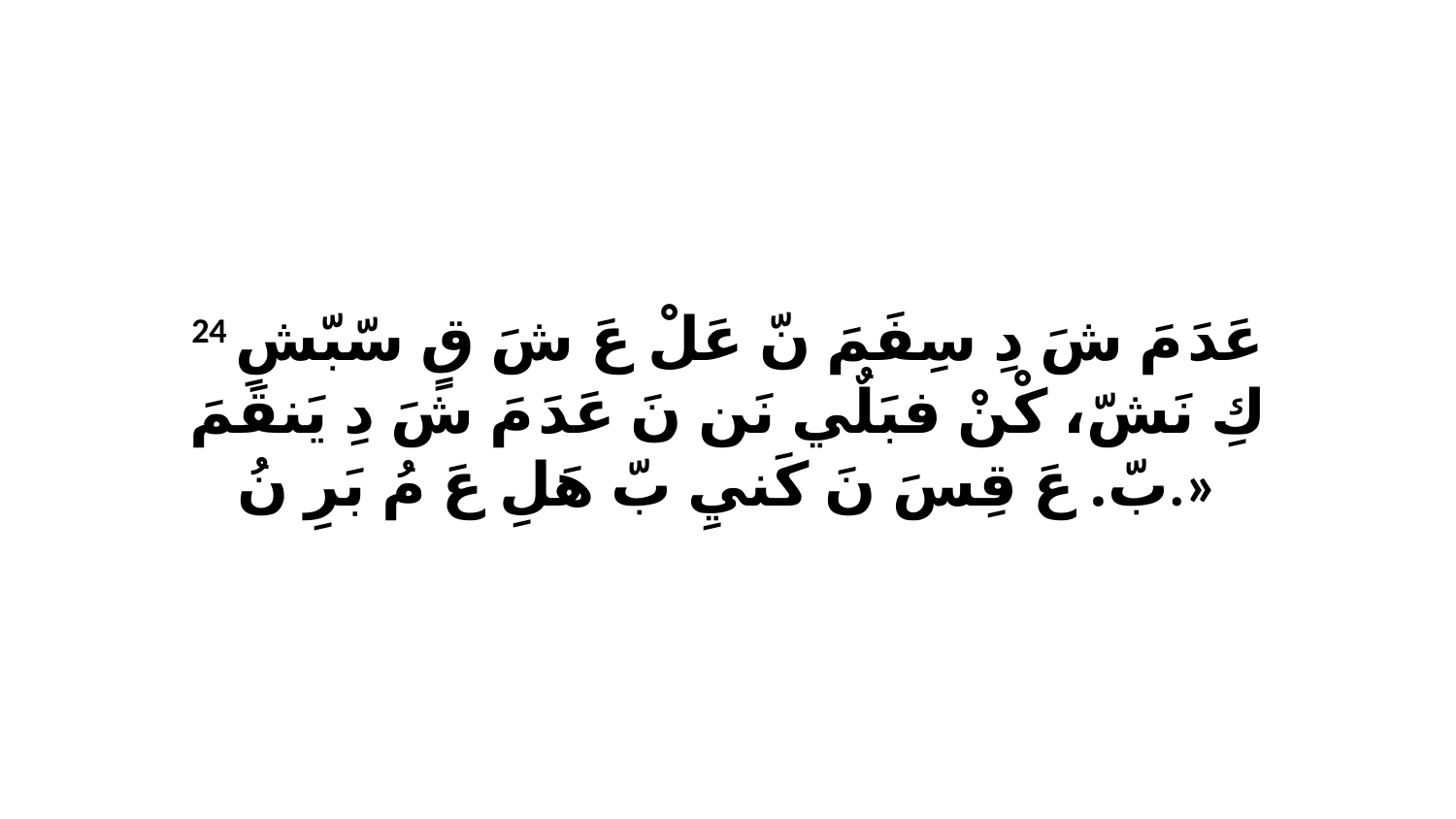

24 عَدَ مَ شَ دِ سِفَمَ نّ عَلْ عَ شَ قٍ سّبّشِ كِ نَشّ، كْنْ فبَلٌي نَن نَ عَدَ مَ شَ دِ يَنقَمَ بّ. عَ قِسَ نَ كَنيِ بّ هَلِ عَ مُ بَرِ نُ.»